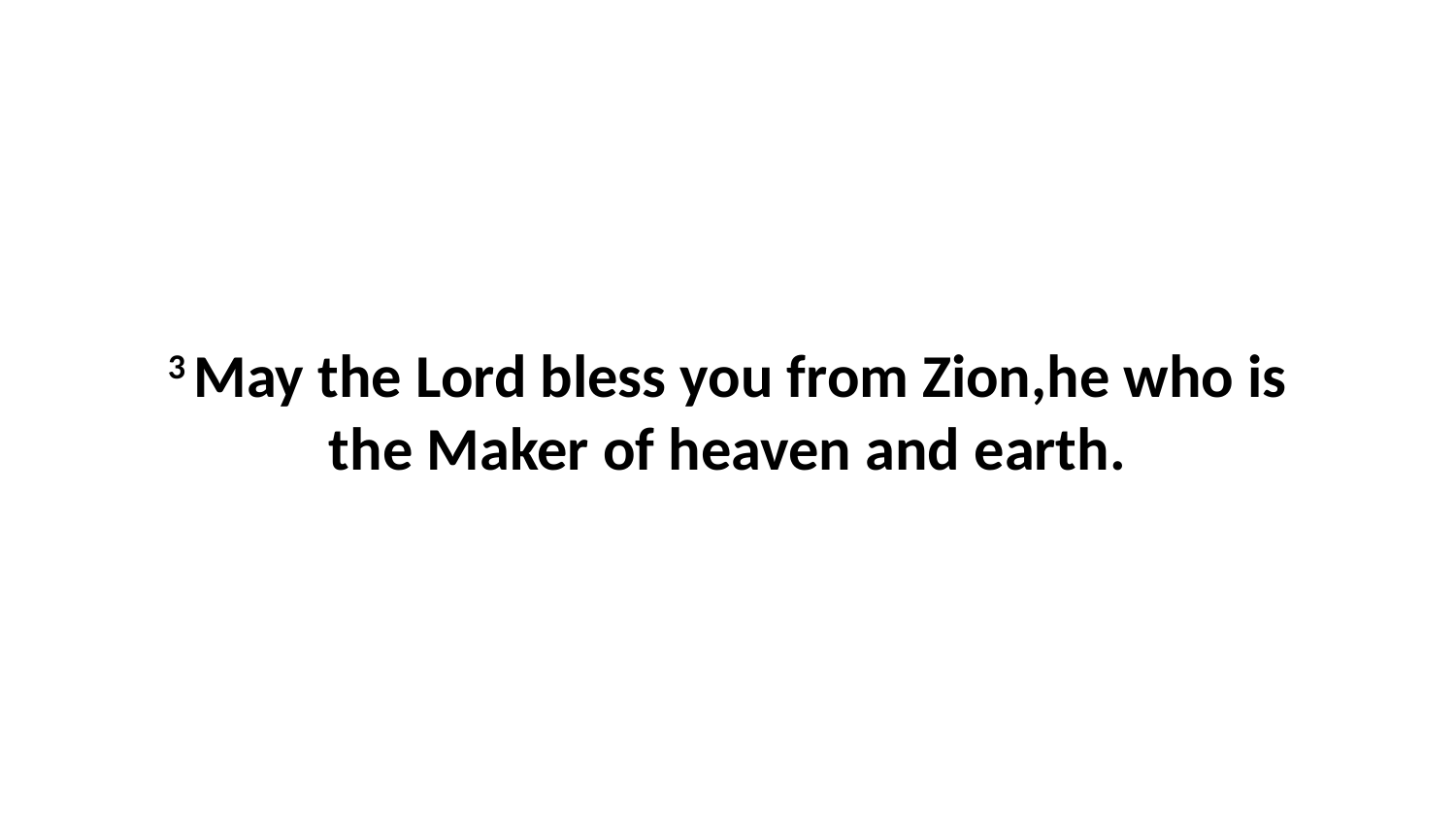

3 May the Lord bless you from Zion,he who is the Maker of heaven and earth.